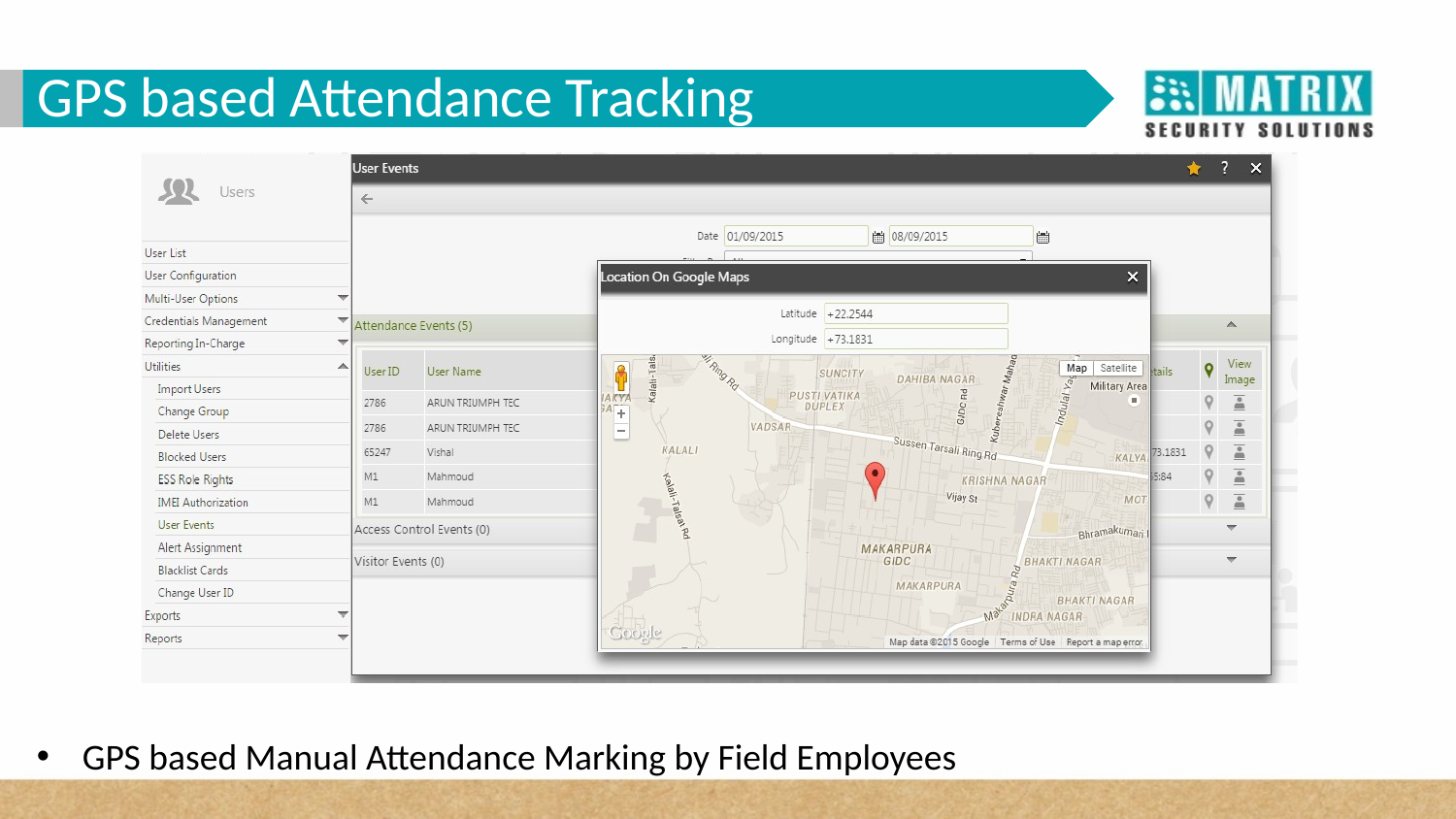

GPS based Attendance Tracking

GPS based Manual Attendance Marking by Field Employees